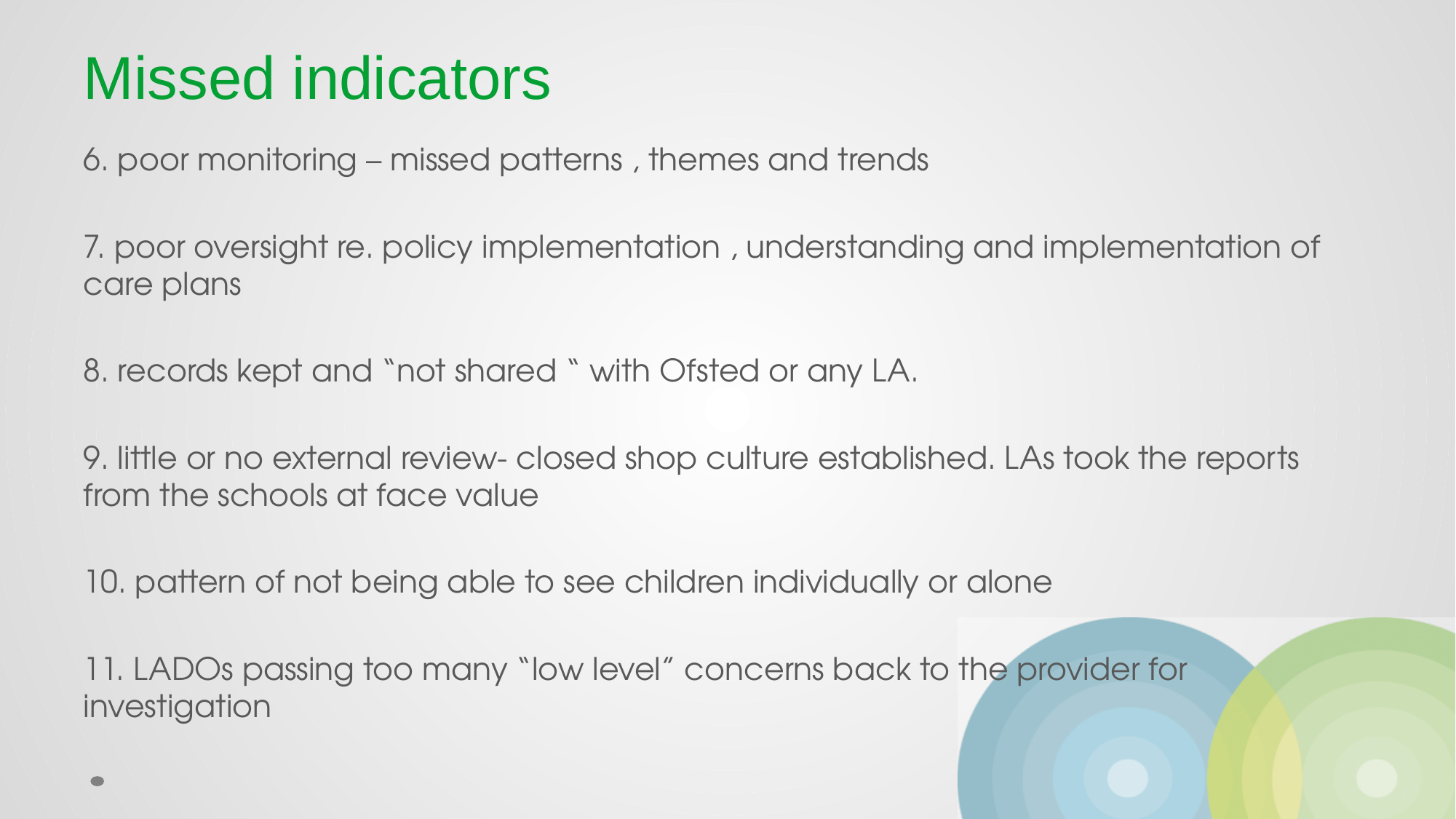

# Missed indicators
6. poor monitoring – missed patterns , themes and trends

7. poor oversight re. policy implementation , understanding and implementation of care plans

8. records kept and “not shared “ with Ofsted or any LA.

9. little or no external review- closed shop culture established. LAs took the reports from the schools at face value

10. pattern of not being able to see children individually or alone

11. LADOs passing too many “low level” concerns back to the provider for investigation